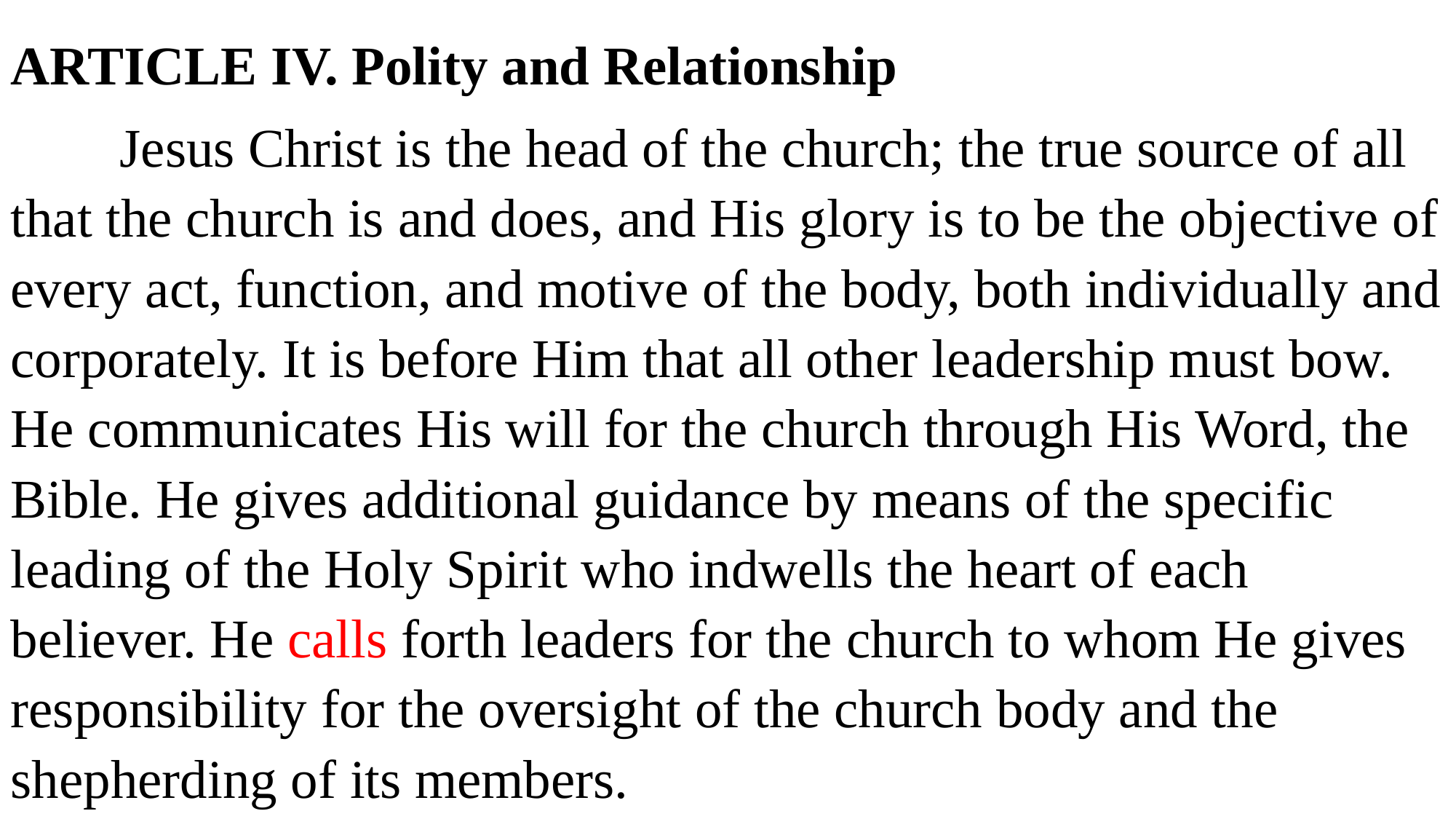

ARTICLE IV. Polity and Relationship
	Jesus Christ is the head of the church; the true source of all that the church is and does, and His glory is to be the objective of every act, function, and motive of the body, both individually and corporately. It is before Him that all other leadership must bow. He communicates His will for the church through His Word, the Bible. He gives additional guidance by means of the specific leading of the Holy Spirit who indwells the heart of each believer. He calls forth leaders for the church to whom He gives responsibility for the oversight of the church body and the shepherding of its members.